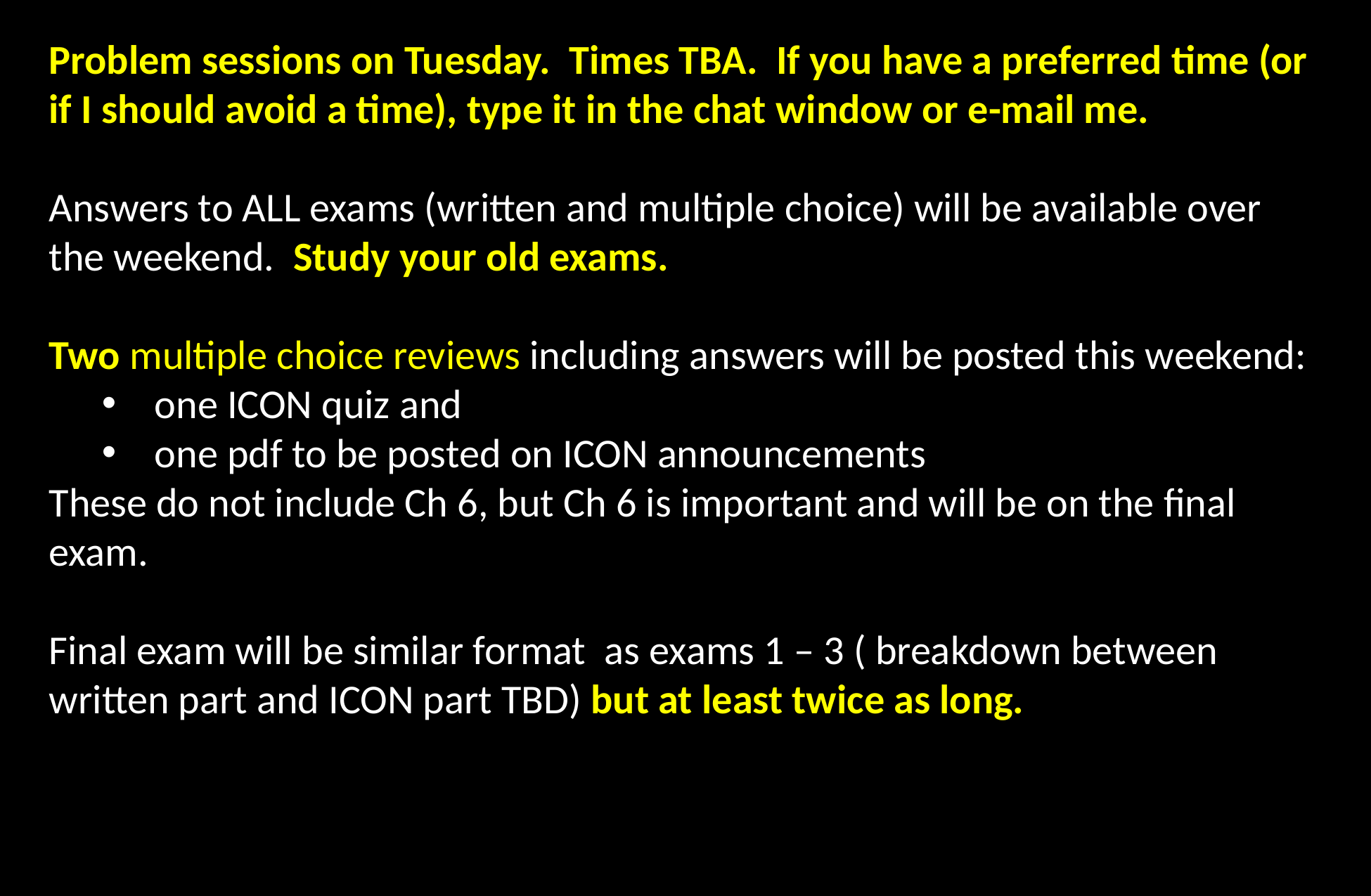

Problem sessions on Tuesday.  Times TBA.  If you have a preferred time (or if I should avoid a time), type it in the chat window or e-mail me.

Answers to ALL exams (written and multiple choice) will be available over the weekend.  Study your old exams.

Two multiple choice reviews including answers will be posted this weekend:
one ICON quiz and
one pdf to be posted on ICON announcements
These do not include Ch 6, but Ch 6 is important and will be on the final exam.

Final exam will be similar format  as exams 1 – 3 ( breakdown between written part and ICON part TBD) but at least twice as long.